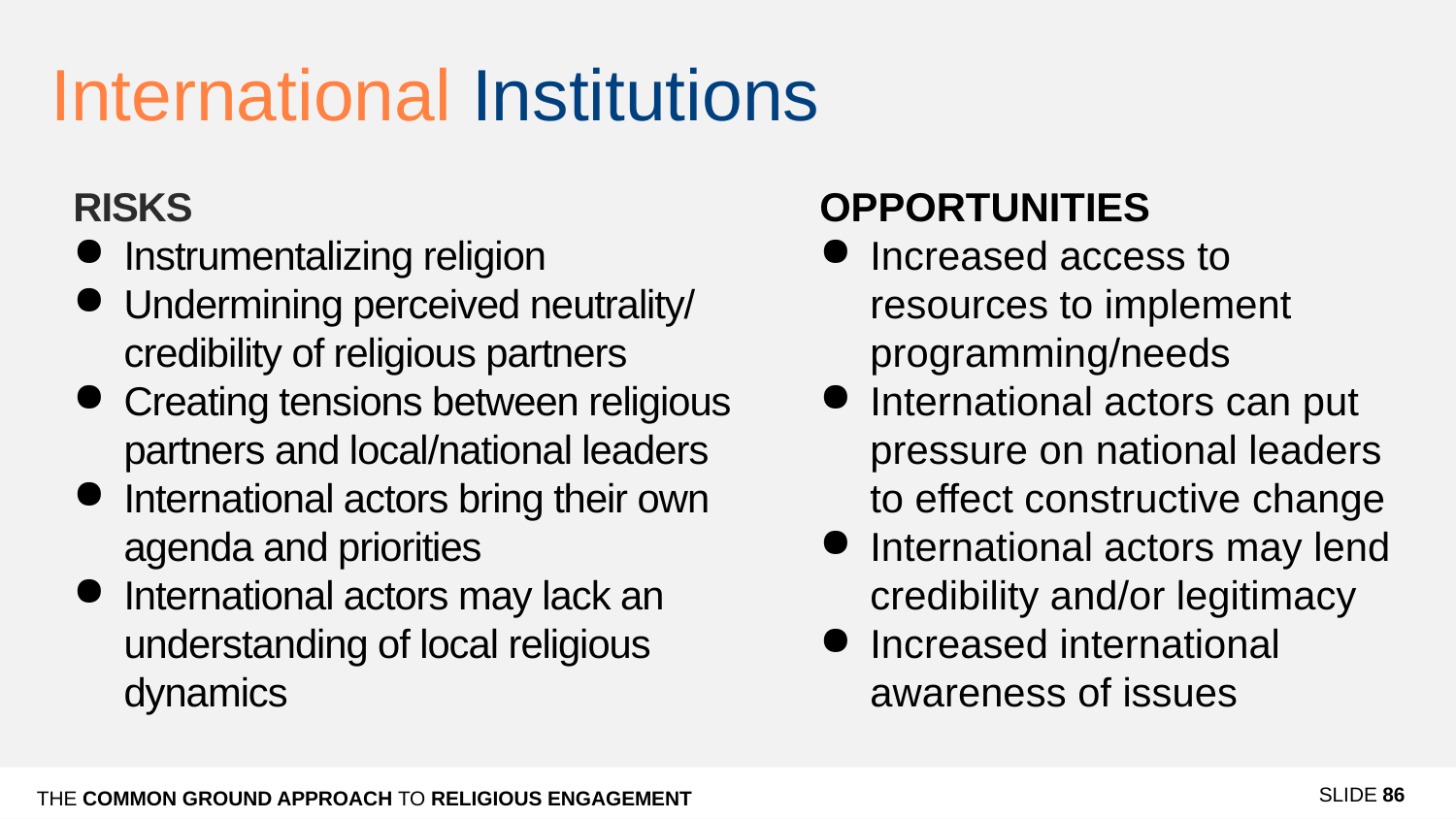

# International Institutions
RISKS
Instrumentalizing religion
Undermining perceived neutrality/ credibility of religious partners
Creating tensions between religious partners and local/national leaders
International actors bring their own agenda and priorities
International actors may lack an understanding of local religious dynamics
OPPORTUNITIES
Increased access to resources to implement programming/needs
International actors can put pressure on national leaders to effect constructive change
International actors may lend credibility and/or legitimacy
Increased international awareness of issues
SLIDE 86